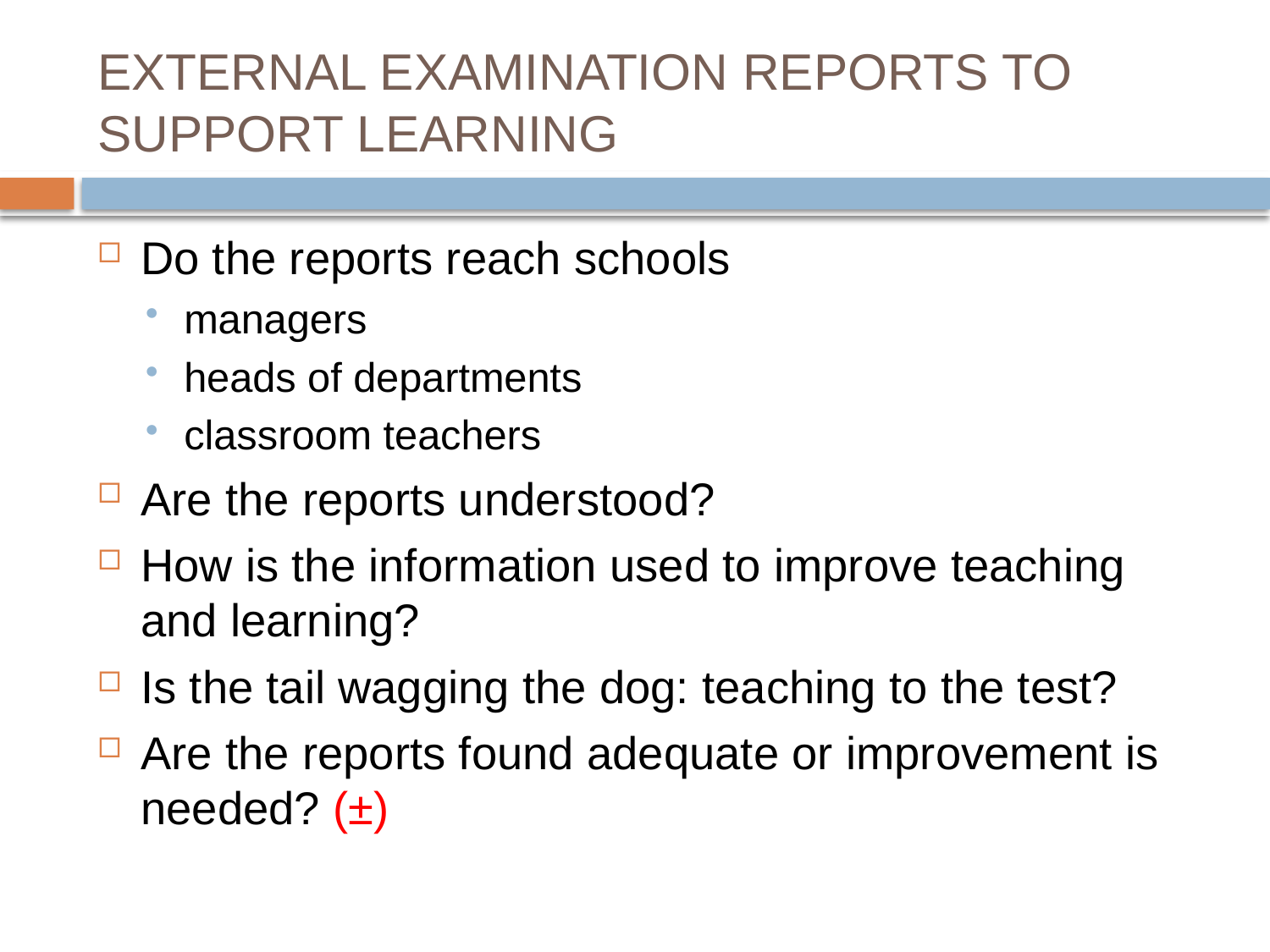

# EXTERNAL EXAMINATION REPORTS TO SUPPORT LEARNING
Do the reports reach schools
managers
heads of departments
classroom teachers
Are the reports understood?
How is the information used to improve teaching and learning?
Is the tail wagging the dog: teaching to the test?
Are the reports found adequate or improvement is needed? (±)